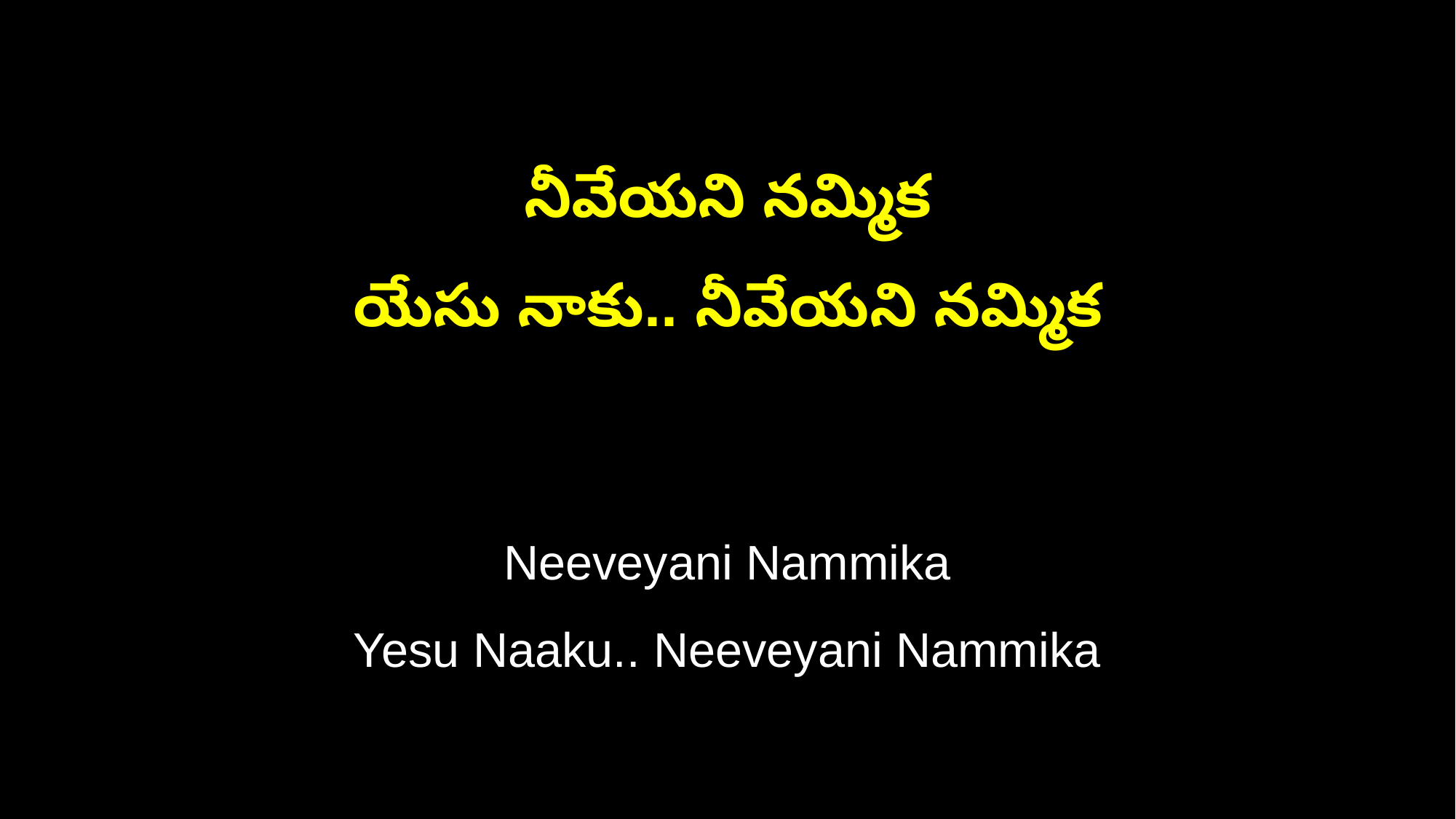

నీవేయని నమ్మిక
యేసు నాకు.. నీవేయని నమ్మిక
Neeveyani Nammika
Yesu Naaku.. Neeveyani Nammika